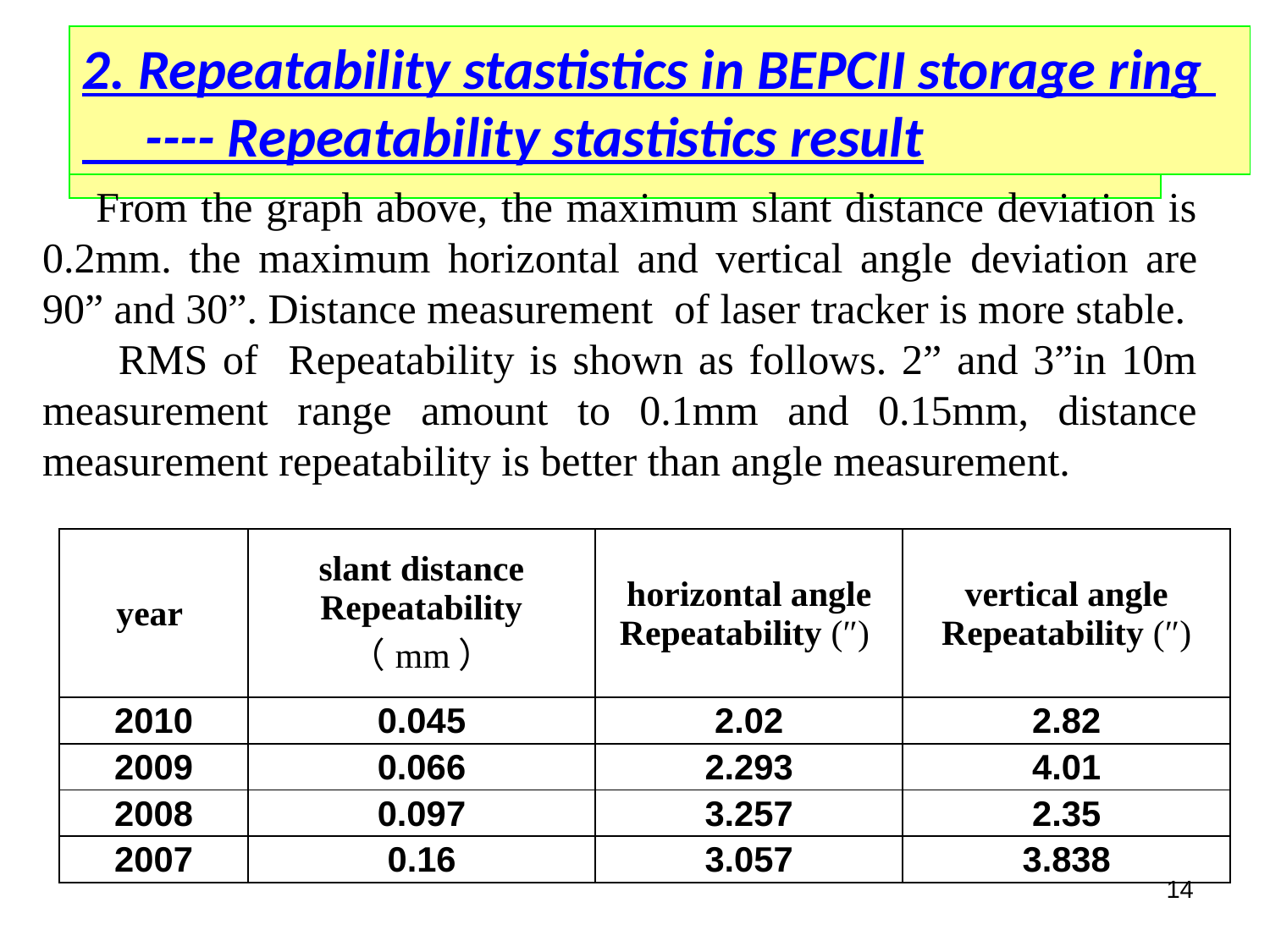

# 1. Accuracy test experiment for laser tracker ----
2. Repeatability stastistics in BEPCII storage ring
     ---- Repeatability stastistics result
    From the graph above, the maximum slant distance deviation is 0.2mm. the maximum horizontal and vertical angle deviation are 90” and 30”. Distance measurement  of laser tracker is more stable.
     RMS of  Repeatability is shown as follows. 2” and 3”in 10m measurement range amount to 0.1mm and 0.15mm, distance measurement repeatability is better than angle measurement.

| year | slant distance Repeatability （mm） | horizontal angle Repeatability (″) | vertical angle Repeatability (″) |
| --- | --- | --- | --- |
| 2010 | 0.045 | 2.02 | 2.82 |
| 2009 | 0.066 | 2.293 | 4.01 |
| 2008 | 0.097 | 3.257 | 2.35 |
| 2007 | 0.16 | 3.057 | 3.838 |
14